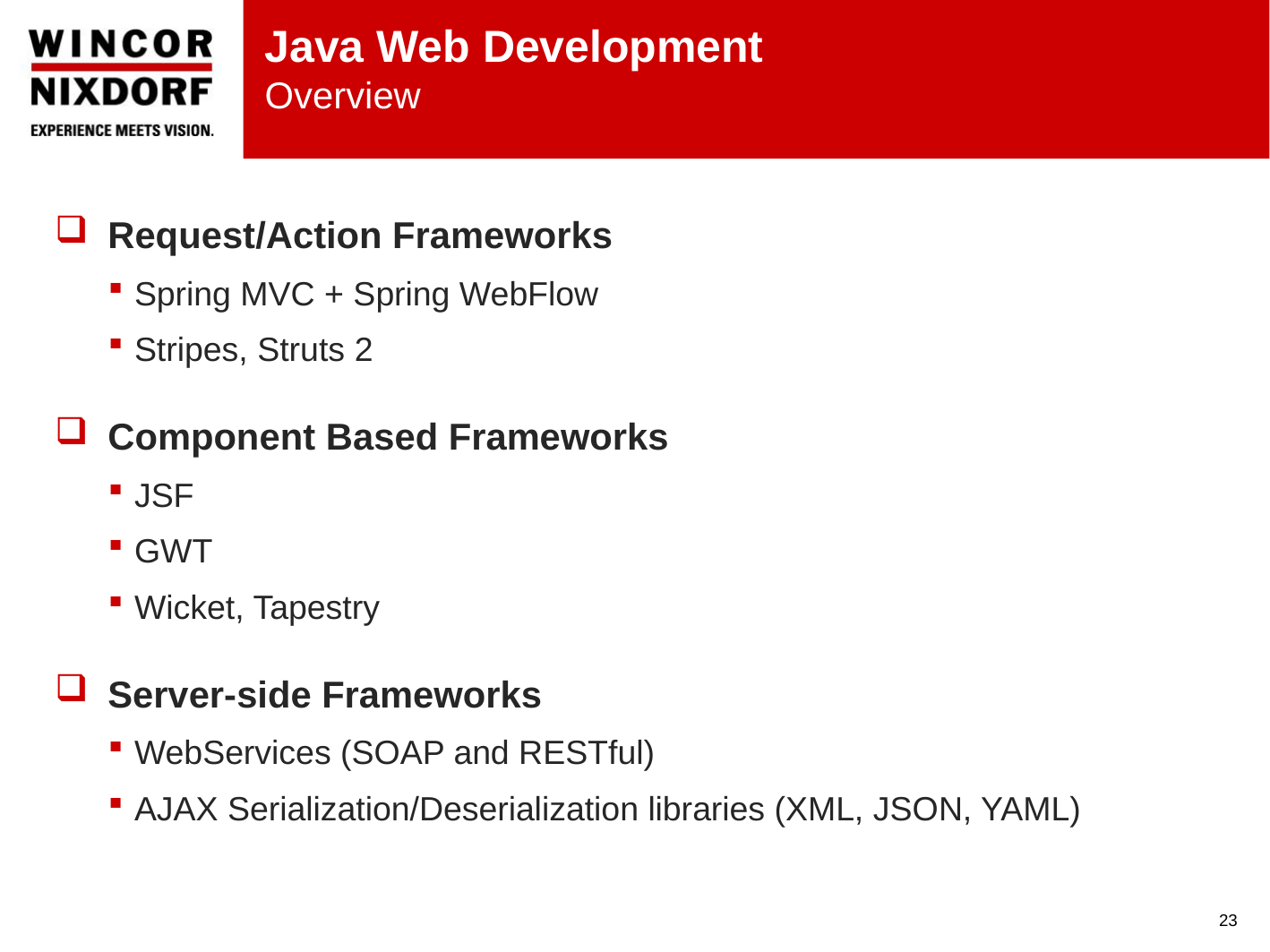

# Java Web Development Overview
Request/Action Frameworks
Spring MVC + Spring WebFlow
Stripes, Struts 2
Component Based Frameworks
JSF
GWT
Wicket, Tapestry
Server-side Frameworks
WebServices (SOAP and RESTful)
AJAX Serialization/Deserialization libraries (XML, JSON, YAML)
23